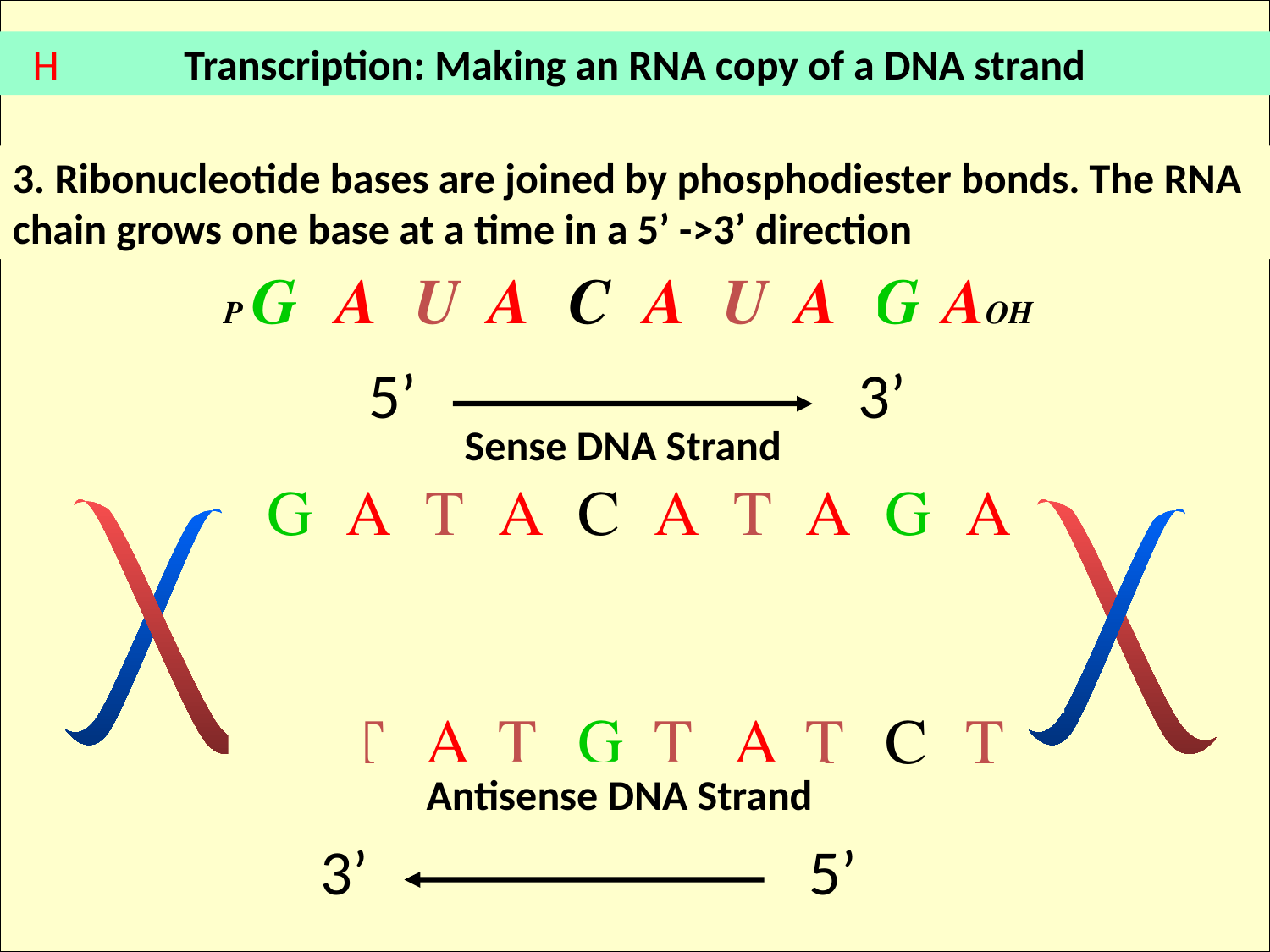

Transcription: Making an RNA copy of a DNA strand
H
3. Ribonucleotide bases are joined by phosphodiester bonds. The RNA chain grows one base at a time in a 5’ ->3’ direction
1. DNA Strands unwind
2. Ribonucleotides base pair with DNA bases on one strand
RNA
P G
A
U
A
C
A
U
A
G
AOH
5’
3’

Sense DNA Strand
G
A
T
A
C
A
T
A
G
A

G
A
T
A
C
A
T
A
G
A

P G

A
U
A
C
A
U
A
G
AOH
C
T
A
T
G
T
A
T
C
T
Antisense DNA Strand
3’
5’